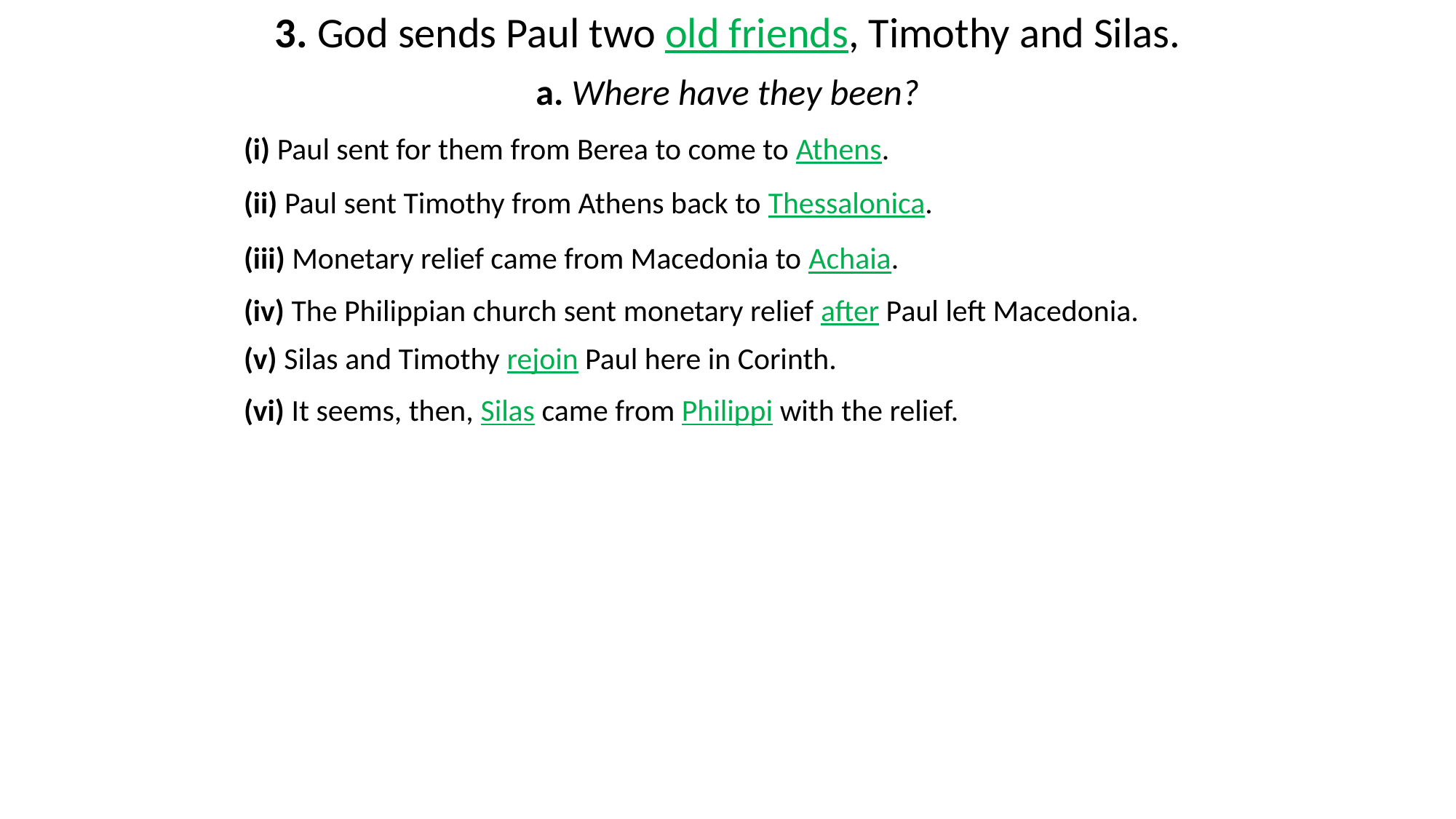

3. God sends Paul two old friends, Timothy and Silas.
a. Where have they been?
(i) Paul sent for them from Berea to come to Athens.
(ii) Paul sent Timothy from Athens back to Thessalonica.
(iii) Monetary relief came from Macedonia to Achaia.
(iv) The Philippian church sent monetary relief after Paul left Macedonia.
(v) Silas and Timothy rejoin Paul here in Corinth.
(vi) It seems, then, Silas came from Philippi with the relief.